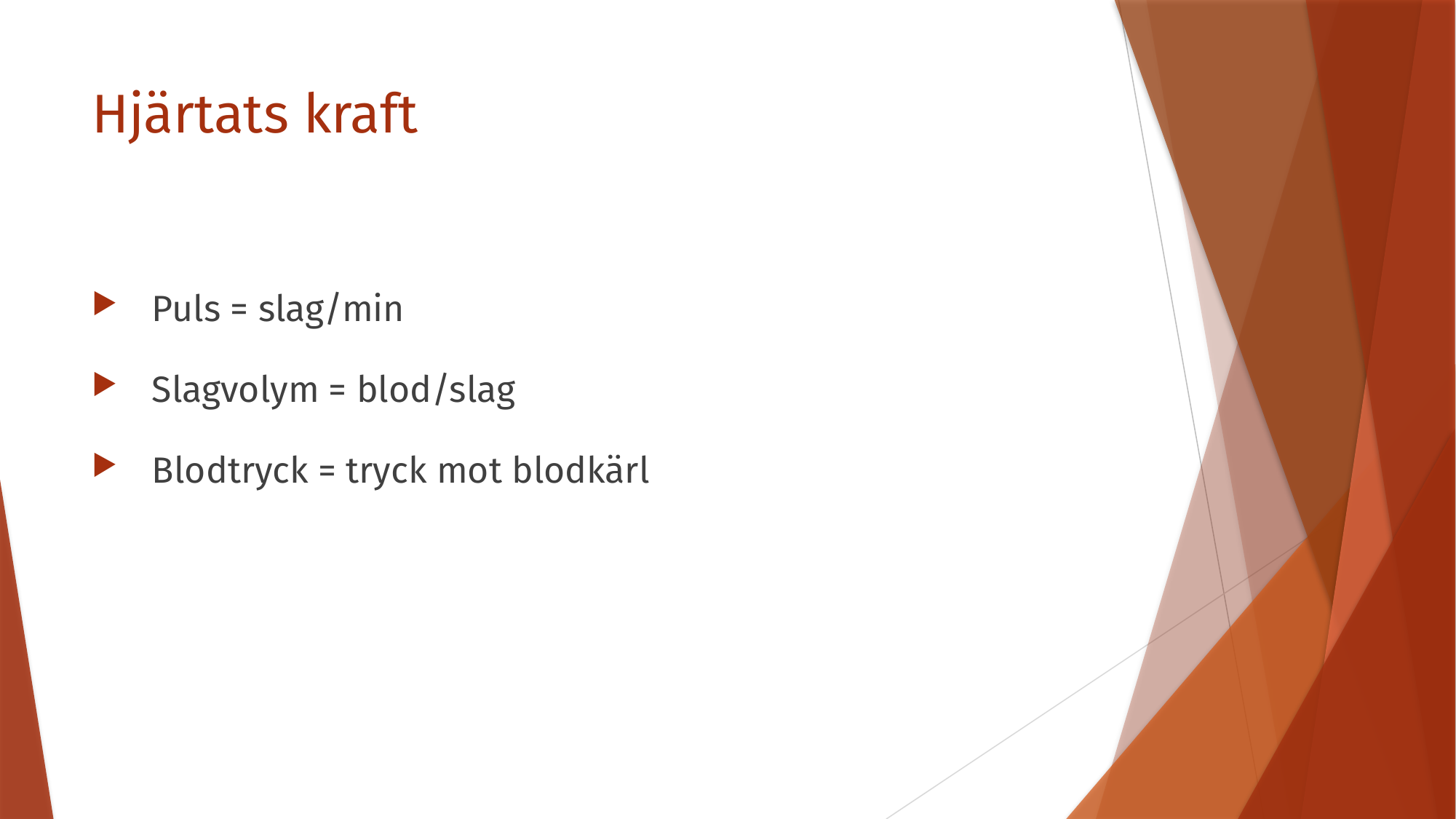

# Hjärtats kraft
  Puls = slag/min
  Slagvolym = blod/slag
  Blodtryck = tryck mot blodkärl